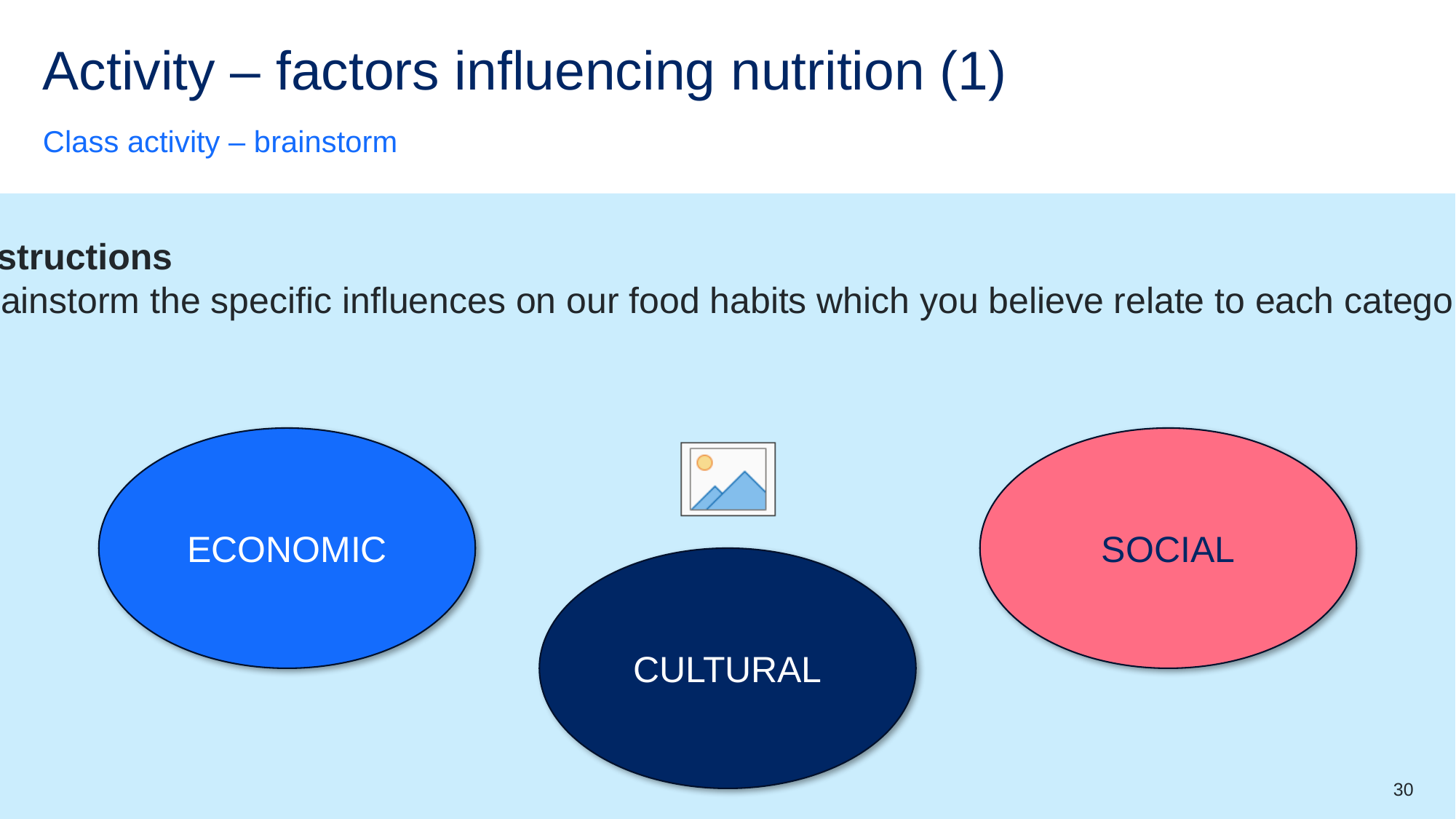

# Activity – factors influencing nutrition (1)
Class activity – brainstorm
Instructions
Brainstorm the specific influences on our food habits which you believe relate to each category.
ECONOMIC
SOCIAL
CULTURAL
30